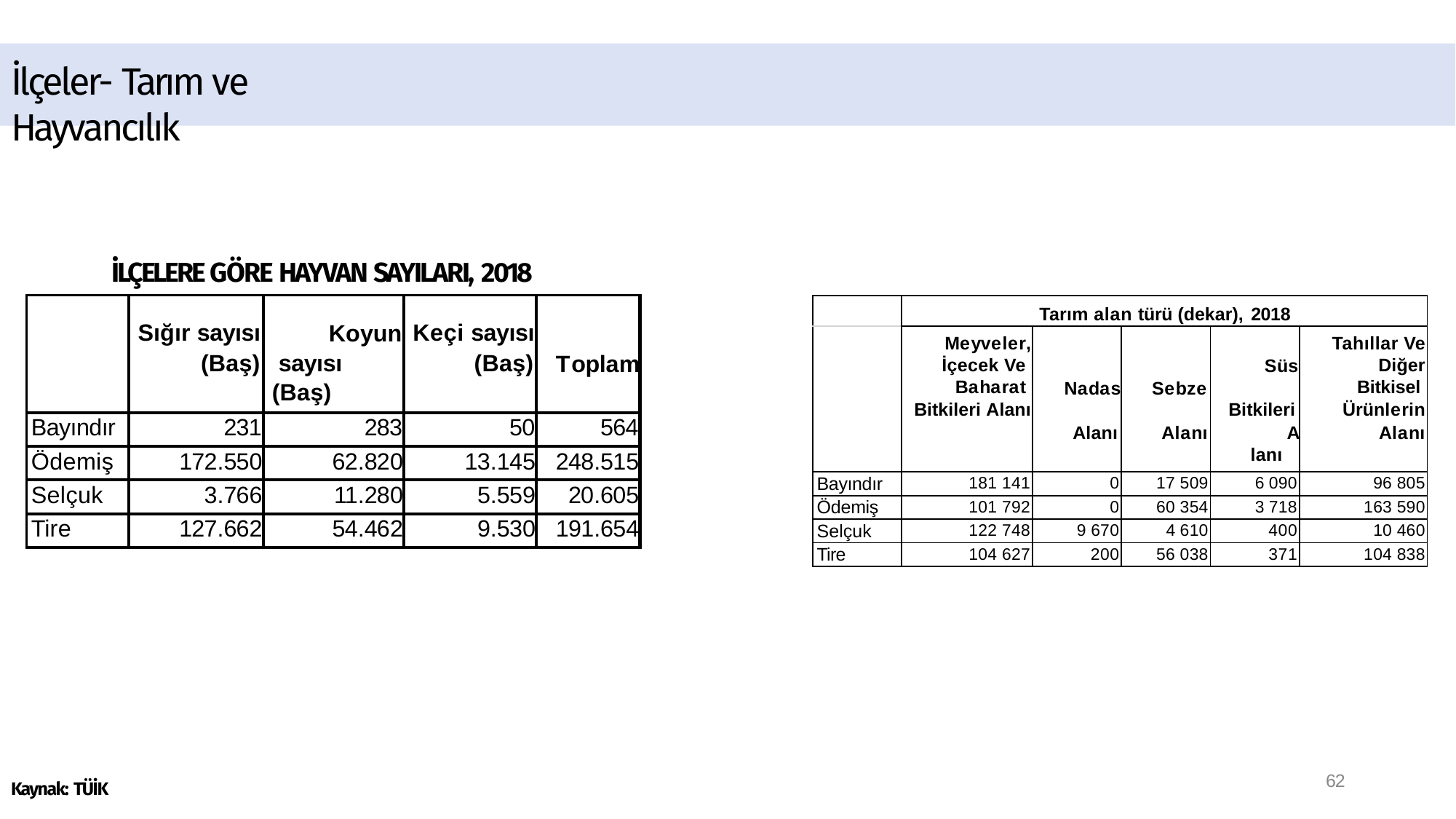

# İlçeler- Tarım ve Hayvancılık
İLÇELERE GÖRE HAYVAN SAYILARI, 2018
|  | Tarım alan türü (dekar), 2018 |  |  |  |  |
| --- | --- | --- | --- | --- | --- |
|  | Meyveler, İçecek Ve Baharat Bitkileri Alanı | Nadas Alanı | Sebze Alanı | Süs Bitkileri Alanı | Tahıllar Ve Diğer Bitkisel Ürünlerin Alanı |
| Bayındır | 181 141 | 0 | 17 509 | 6 090 | 96 805 |
| Ödemiş | 101 792 | 0 | 60 354 | 3 718 | 163 590 |
| Selçuk | 122 748 | 9 670 | 4 610 | 400 | 10 460 |
| Tire | 104 627 | 200 | 56 038 | 371 | 104 838 |
|  | Sığır sayısı (Baş) | Koyun sayısı (Baş) | Keçi sayısı (Baş) | Toplam |
| --- | --- | --- | --- | --- |
| Bayındır | 231 | 283 | 50 | 564 |
| Ödemiş | 172.550 | 62.820 | 13.145 | 248.515 |
| Selçuk | 3.766 | 11.280 | 5.559 | 20.605 |
| Tire | 127.662 | 54.462 | 9.530 | 191.654 |
62
Kaynak: TÜİK